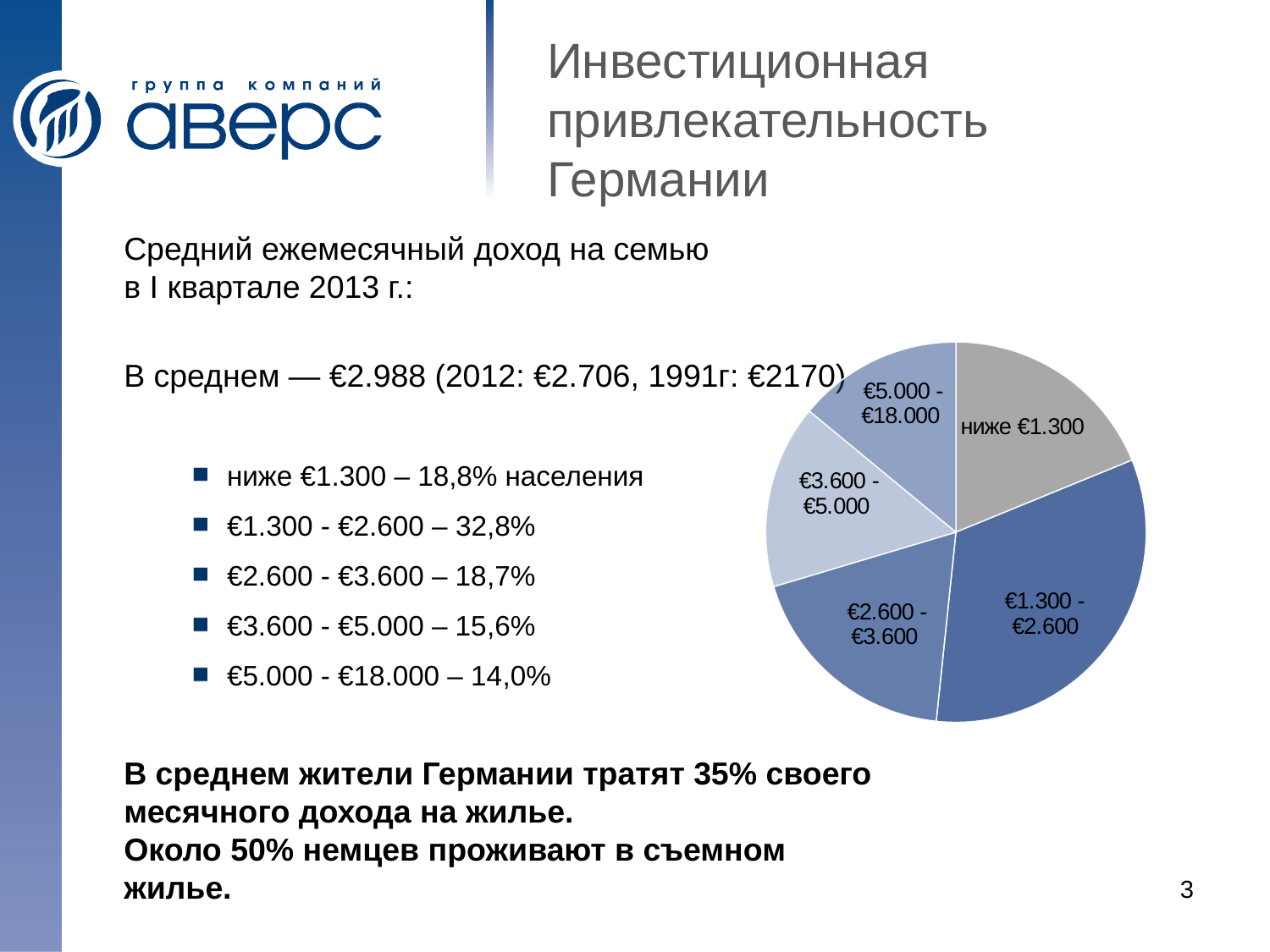

# Инвестиционная привлекательность Германии
Средний ежемесячный доход на семью
в I квартале 2013 г.:

В среднем — €2.988 (2012: €2.706, 1991г: €2170)

ниже €1.300 – 18,8% населения
€1.300 - €2.600 – 32,8%
€2.600 - €3.600 – 18,7%
€3.600 - €5.000 – 15,6%
€5.000 - €18.000 – 14,0%

В среднем жители Германии тратят 35% своего месячного дохода на жилье.
Около 50% немцев проживают в съемном жилье.

### Chart

| Category | Ряд 1 |
|---|---|
| ниже €1.300 | 18.8 |
| €1.300 - €2.600 | 32.800000000000004 |
| €2.600 - €3.600  | 18.7 |
| €3.600 - €5.000  | 15.6 |
| €5.000 - €18.000  | 14.0 |
3